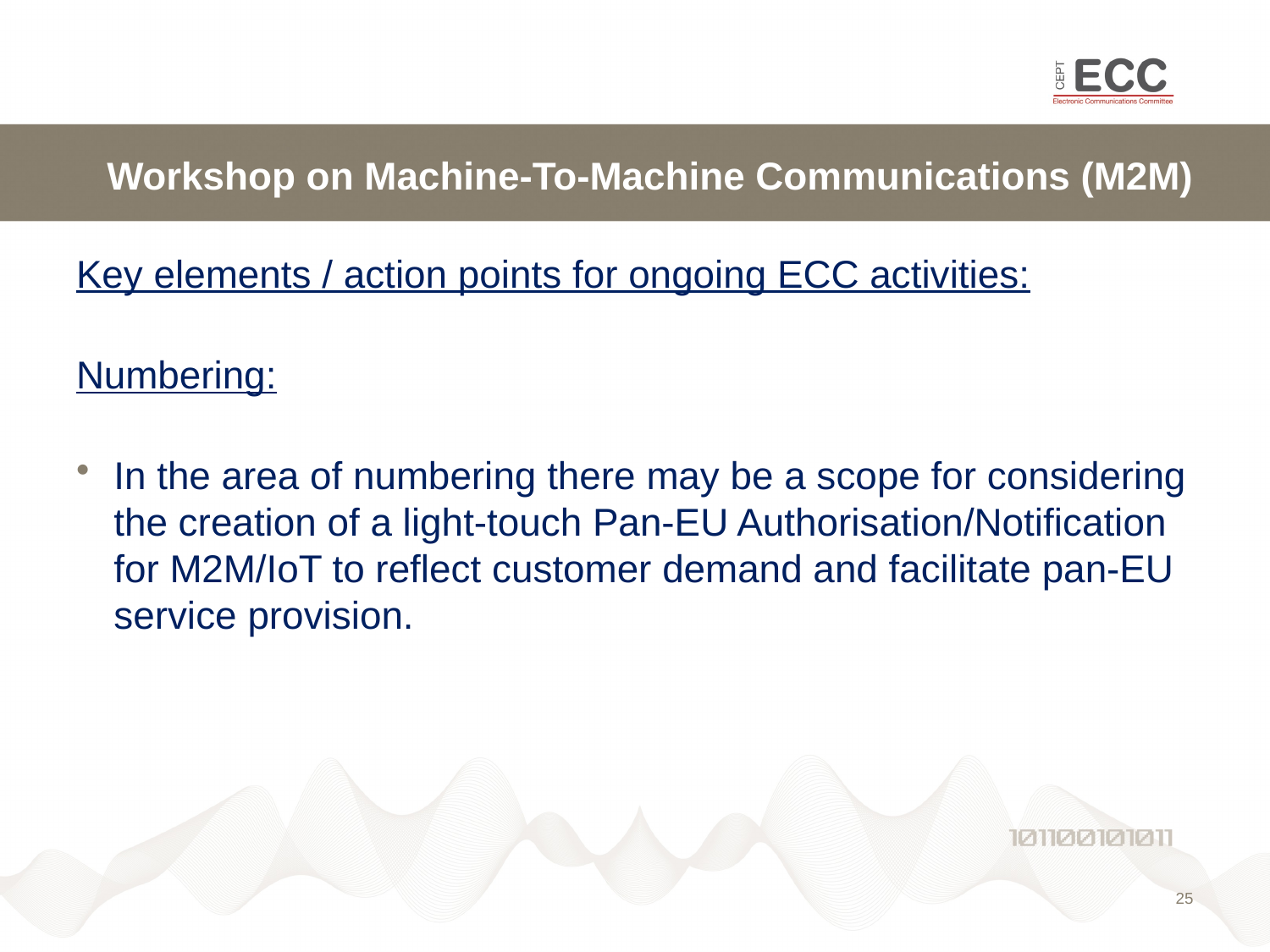

# Workshop on Machine-To-Machine Communications (M2M)
Key elements / action points for ongoing ECC activities:
Numbering:
In the area of numbering there may be a scope for considering the creation of a light-touch Pan-EU Authorisation/Notification for M2M/IoT to reflect customer demand and facilitate pan-EU service provision.
25